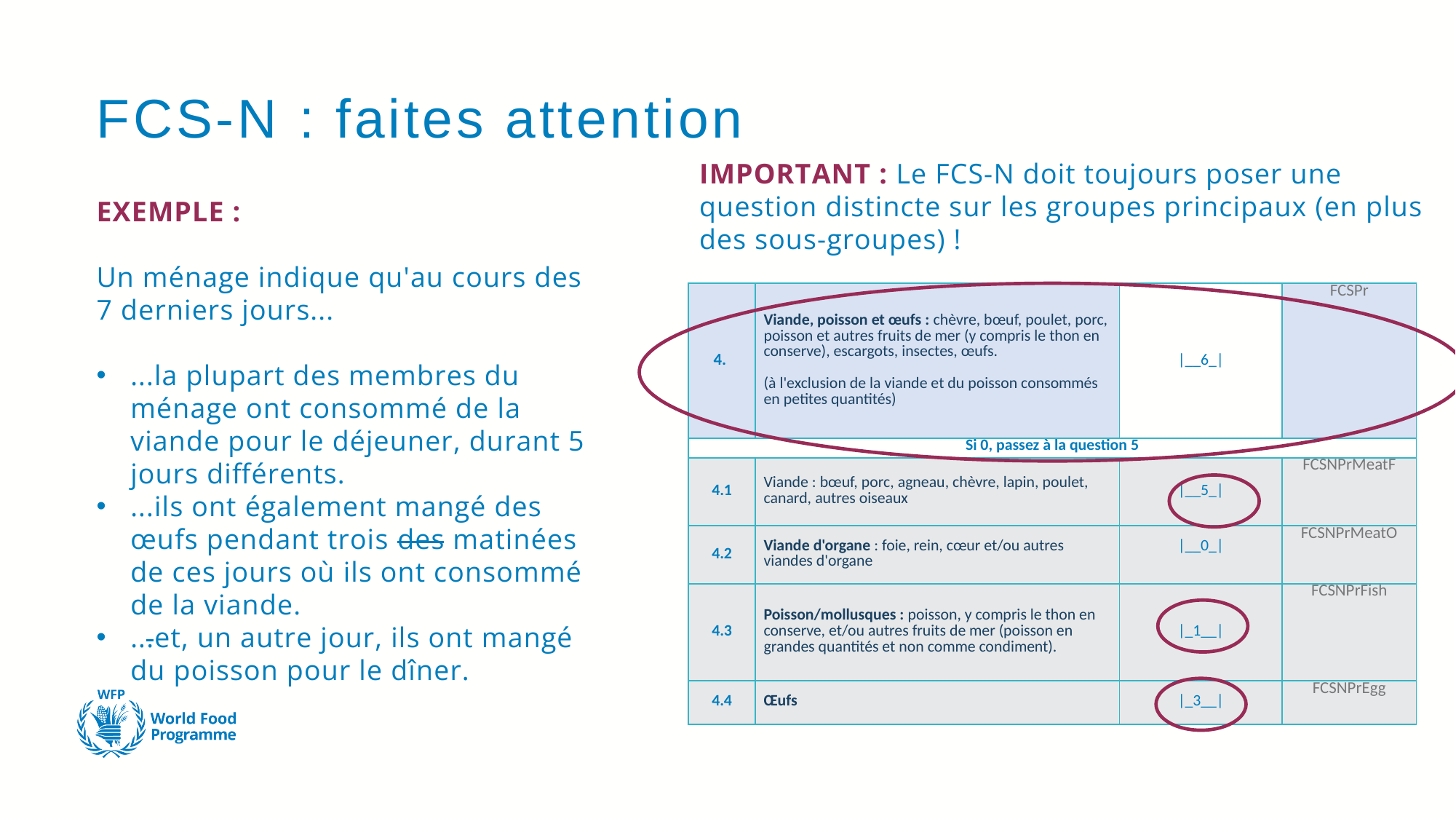

# FCS-N : faites attention
IMPORTANT : Le FCS-N doit toujours poser une question distincte sur les groupes principaux (en plus des sous-groupes) !
EXEMPLE :

Un ménage indique qu'au cours des 7 derniers jours...

...la plupart des membres du ménage ont consommé de la viande pour le déjeuner, durant 5 jours différents.
...ils ont également mangé des œufs pendant trois des matinées de ces jours où ils ont consommé de la viande.
...et, un autre jour, ils ont mangé du poisson pour le dîner.

| 4. | Viande, poisson et œufs : chèvre, bœuf, poulet, porc, poisson et autres fruits de mer (y compris le thon en conserve), escargots, insectes, œufs.   (à l'exclusion de la viande et du poisson consommés en petites quantités) | |\_\_6\_| | FCSPr |
| --- | --- | --- | --- |
| Si 0, passez à la question 5 |  |  |  |
| 4.1 | Viande : bœuf, porc, agneau, chèvre, lapin, poulet, canard, autres oiseaux | |\_\_5\_| | FCSNPrMeatF |
| 4.2 | Viande d'organe : foie, rein, cœur et/ou autres viandes d'organe | |\_\_0\_| | FCSNPrMeatO |
| 4.3 | Poisson/mollusques : poisson, y compris le thon en conserve, et/ou autres fruits de mer (poisson en grandes quantités et non comme condiment). | |\_1\_\_| | FCSNPrFish |
| 4.4 | Œufs | |\_3\_\_| | FCSNPrEgg |